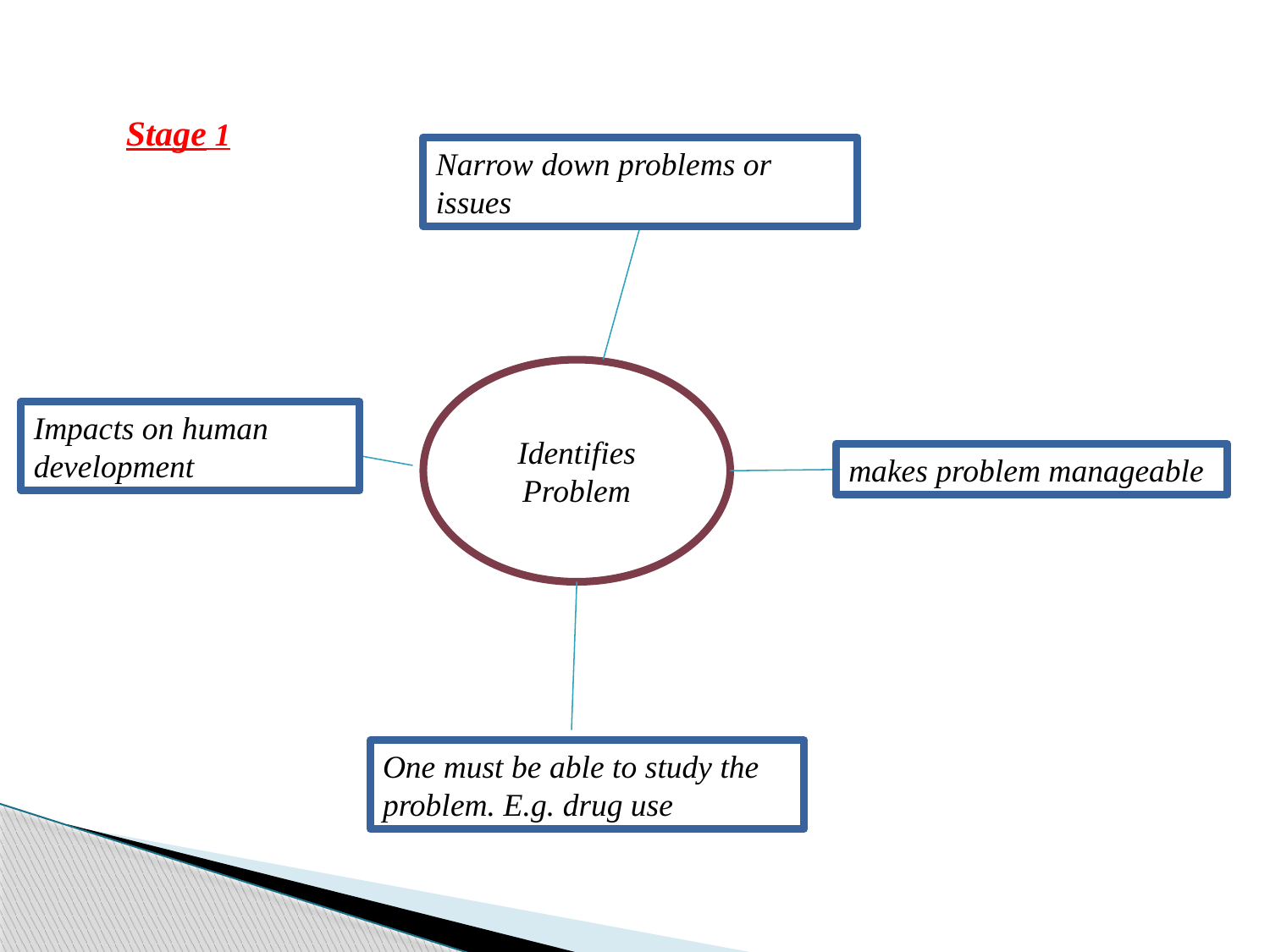

Stage 1
#
Narrow down problems or issues
Identifies Problem
Impacts on human development
makes problem manageable
One must be able to study the problem. E.g. drug use